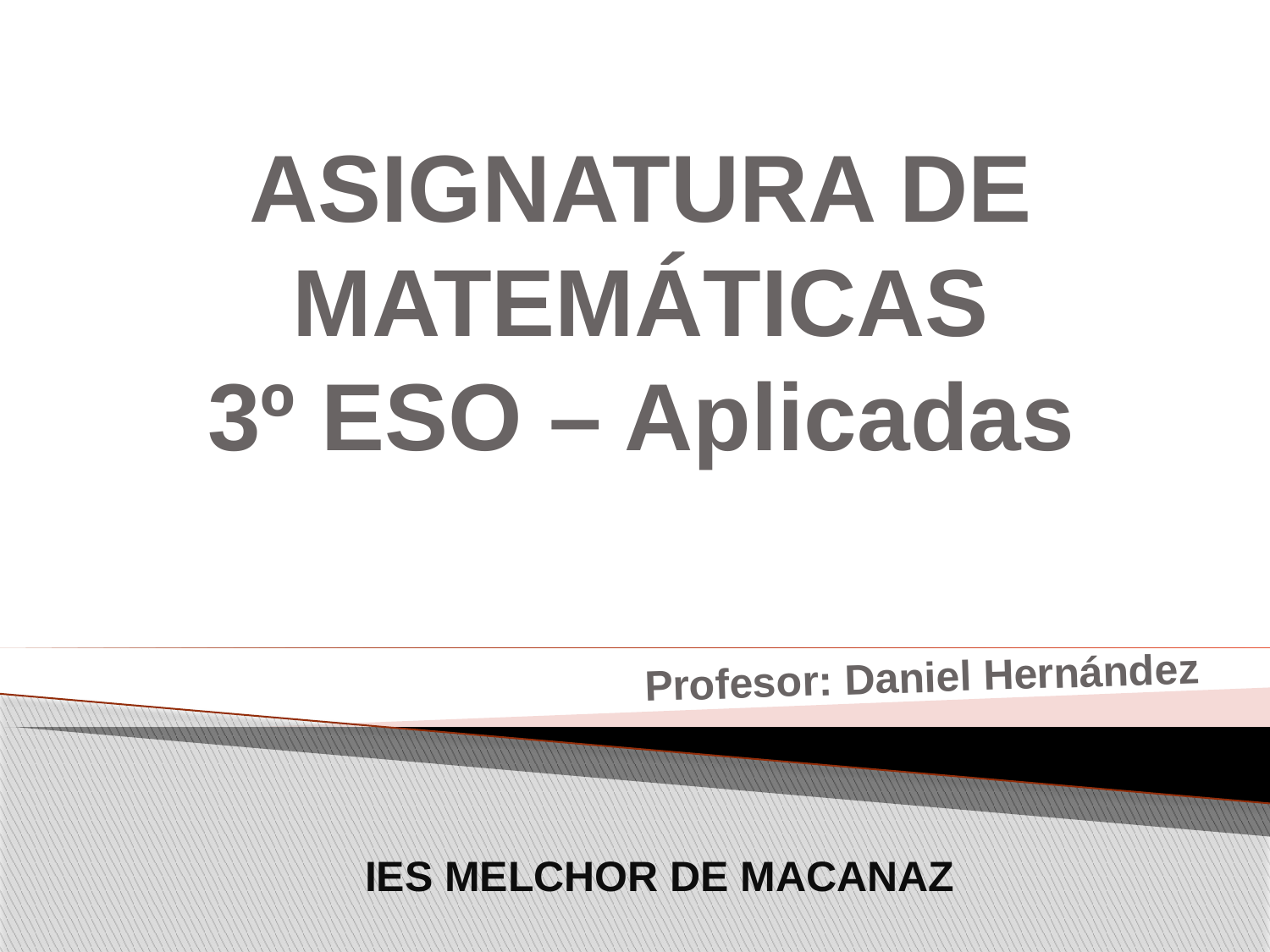

# ASIGNATURA DE MATEMÁTICAS 3º ESO – Aplicadas
Profesor: Daniel Hernández
IES MELCHOR DE MACANAZ